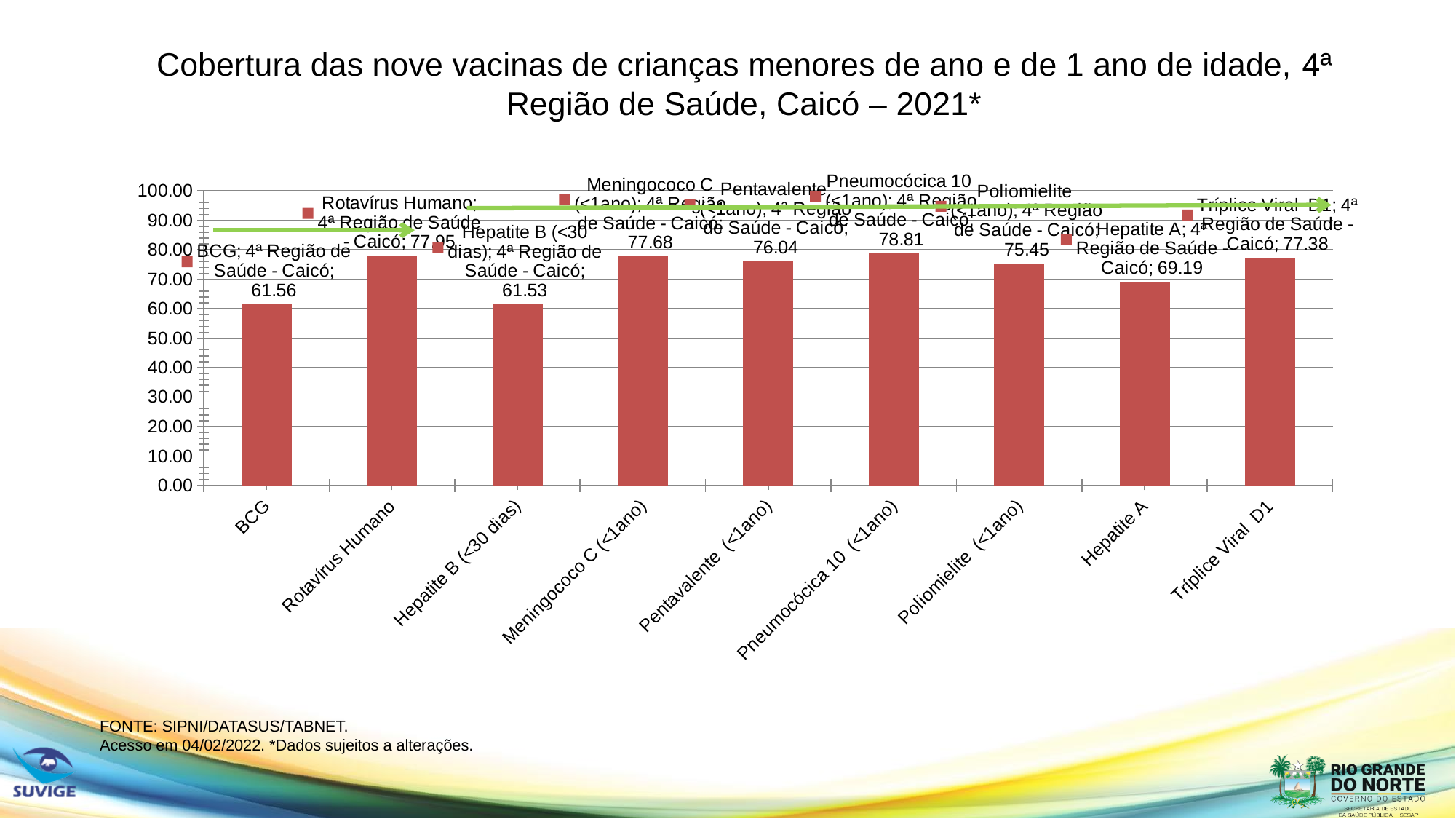

Cobertura das nove vacinas de crianças menores de ano e de 1 ano de idade, 4ª Região de Saúde, Caicó – 2021*

### Chart

| Category | 4ª Região de Saúde - Caicó |
|---|---|
| BCG | 61.5613825983313 |
| Rotavírus Humano | 77.94994040524439 |
| Hepatite B (<30 dias) | 61.5315852205006 |
| Meningococo C (<1ano) | 77.6817640047676 |
| Pentavalente  (<1ano) | 76.0429082240763 |
| Pneumocócica 10  (<1ano) | 78.8140643623361 |
| Poliomielite  (<1ano) | 75.44696066746133 |
| Hepatite A | 69.18951132300356 |
| Tríplice Viral  D1 | 77.38379022645998 |
FONTE: SIPNI/DATASUS/TABNET.
Acesso em 04/02/2022. *Dados sujeitos a alterações.